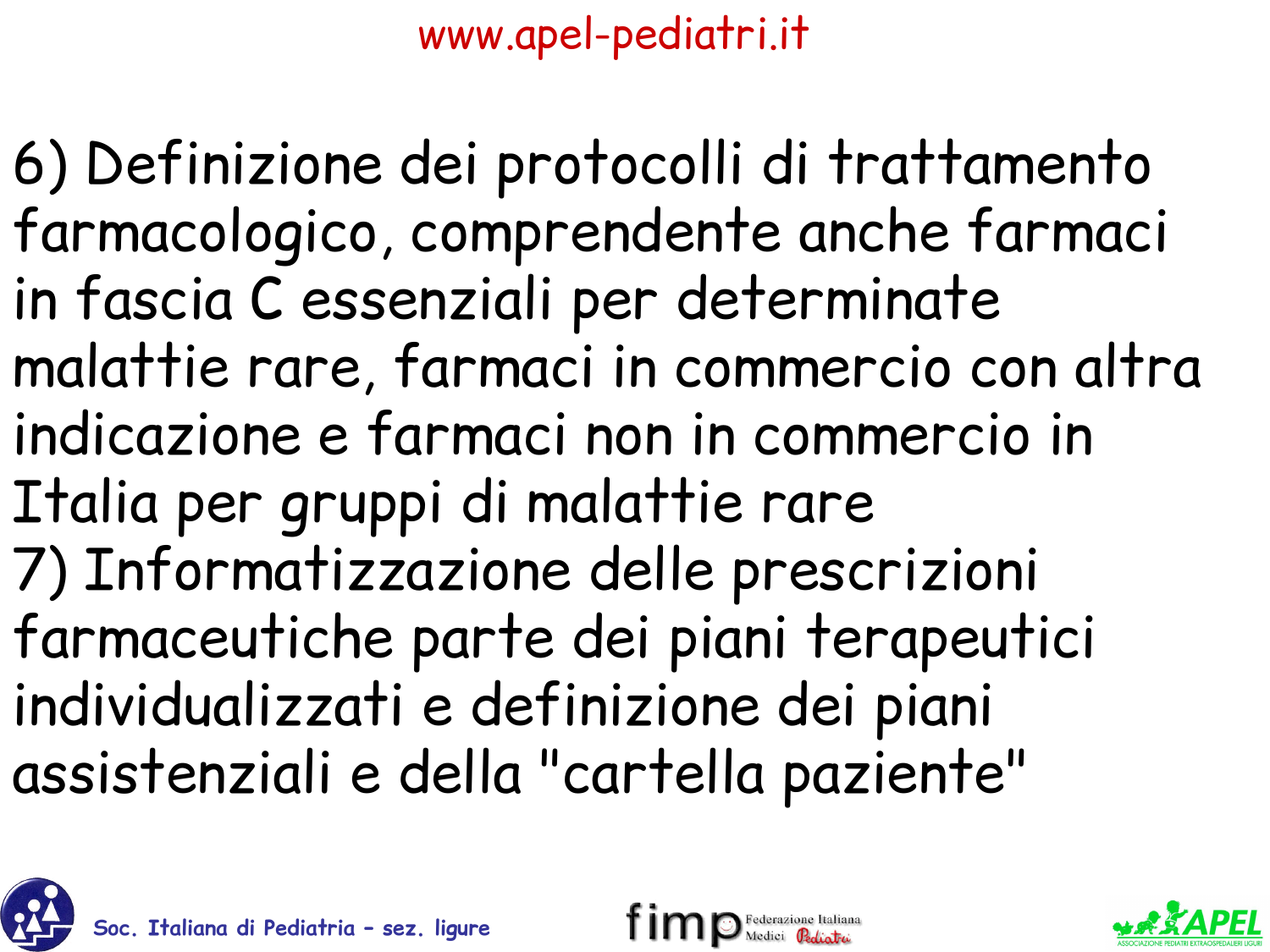

6) Definizione dei protocolli di trattamento farmacologico, comprendente anche farmaci in fascia C essenziali per determinate malattie rare, farmaci in commercio con altra indicazione e farmaci non in commercio in Italia per gruppi di malattie rare
7) Informatizzazione delle prescrizioni farmaceutiche parte dei piani terapeutici individualizzati e definizione dei piani assistenziali e della "cartella paziente"